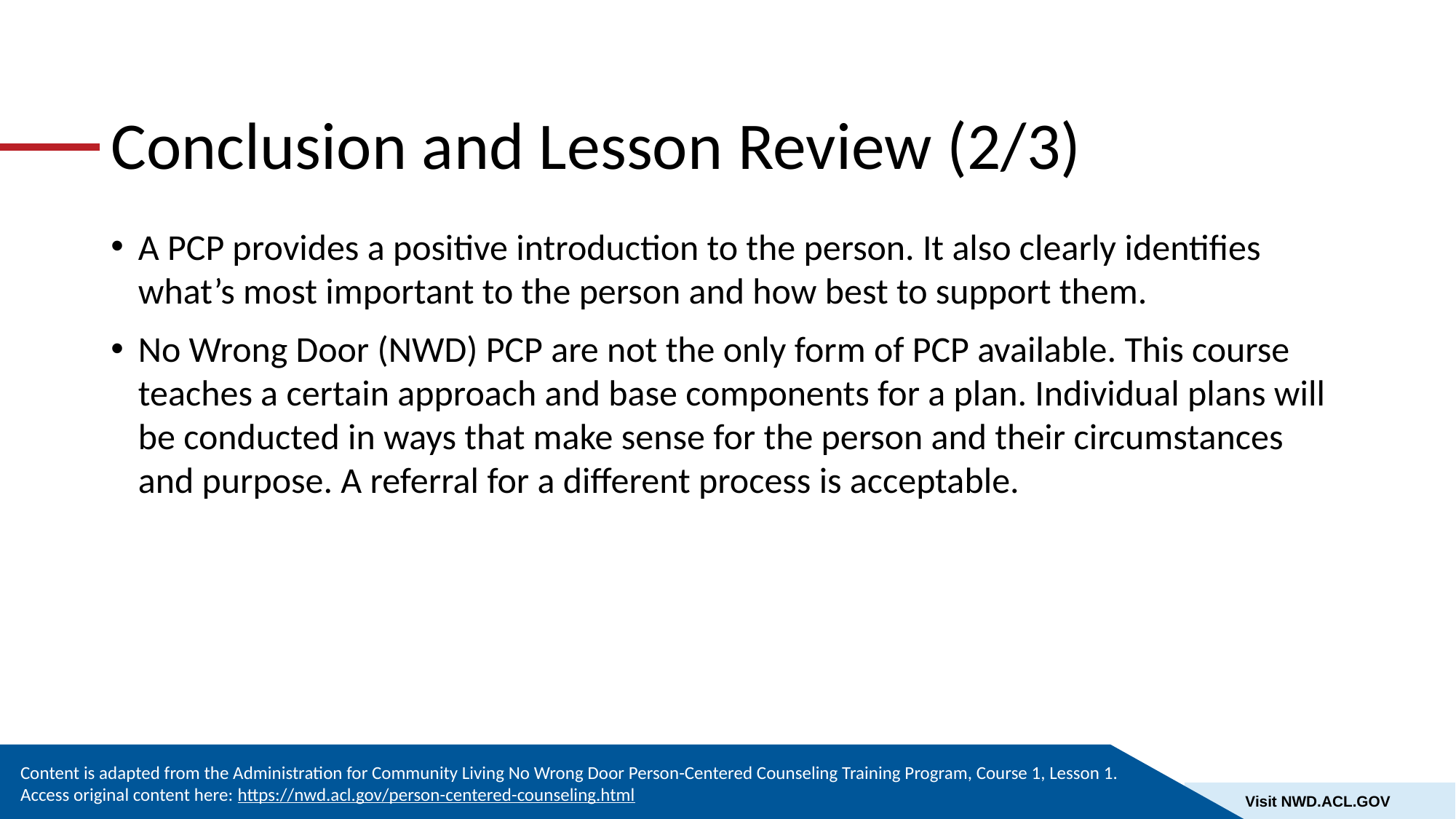

# Conclusion and Lesson Review (2/3)
A PCP provides a positive introduction to the person. It also clearly identifies what’s most important to the person and how best to support them.
No Wrong Door (NWD) PCP are not the only form of PCP available. This course teaches a certain approach and base components for a plan. Individual plans will be conducted in ways that make sense for the person and their circumstances and purpose. A referral for a different process is acceptable.